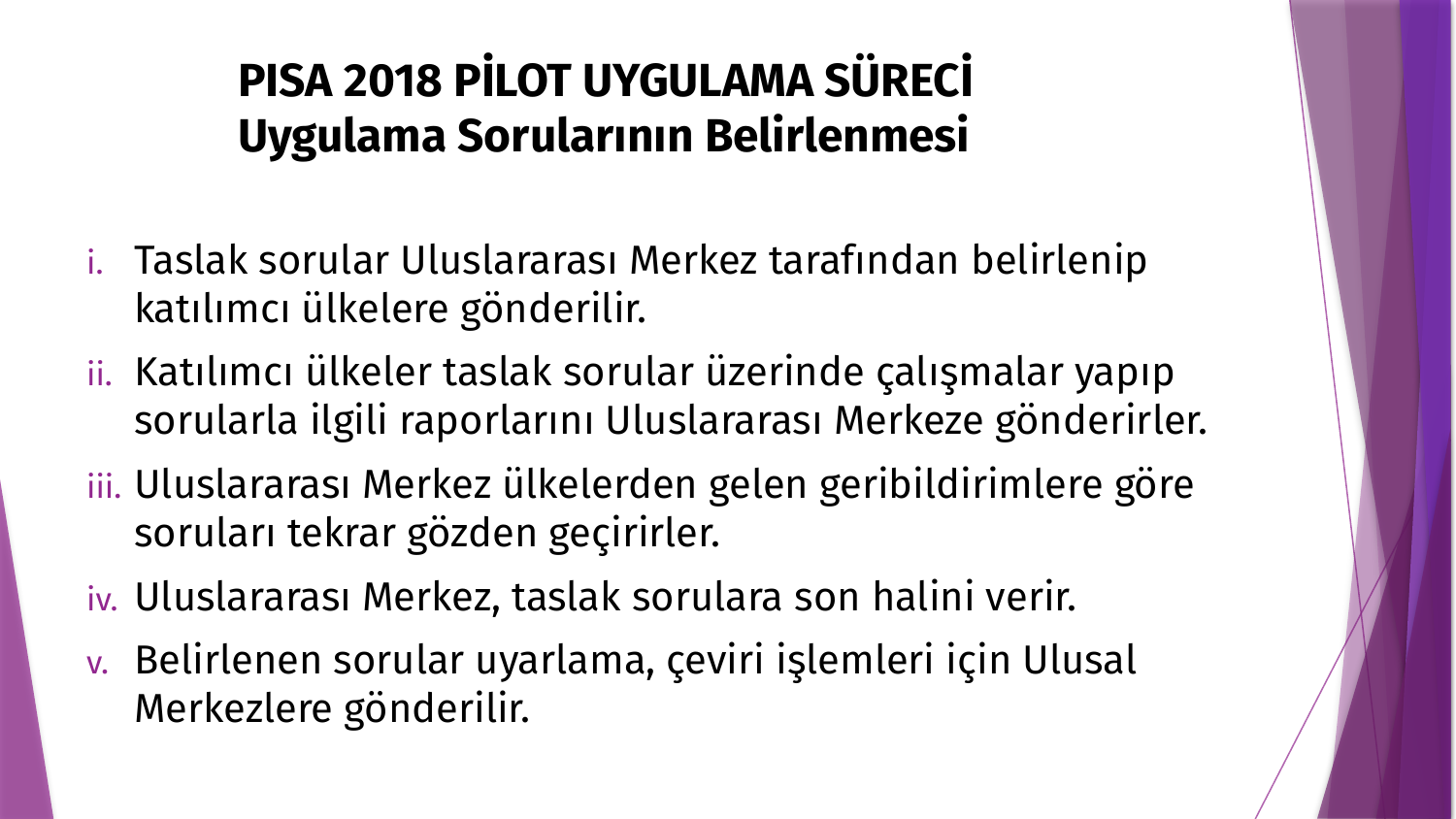

# PISA 2018 PİLOT UYGULAMA SÜRECİ Uygulama Sorularının Belirlenmesi
Taslak sorular Uluslararası Merkez tarafından belirlenip katılımcı ülkelere gönderilir.
Katılımcı ülkeler taslak sorular üzerinde çalışmalar yapıp sorularla ilgili raporlarını Uluslararası Merkeze gönderirler.
Uluslararası Merkez ülkelerden gelen geribildirimlere göre soruları tekrar gözden geçirirler.
Uluslararası Merkez, taslak sorulara son halini verir.
Belirlenen sorular uyarlama, çeviri işlemleri için Ulusal Merkezlere gönderilir.